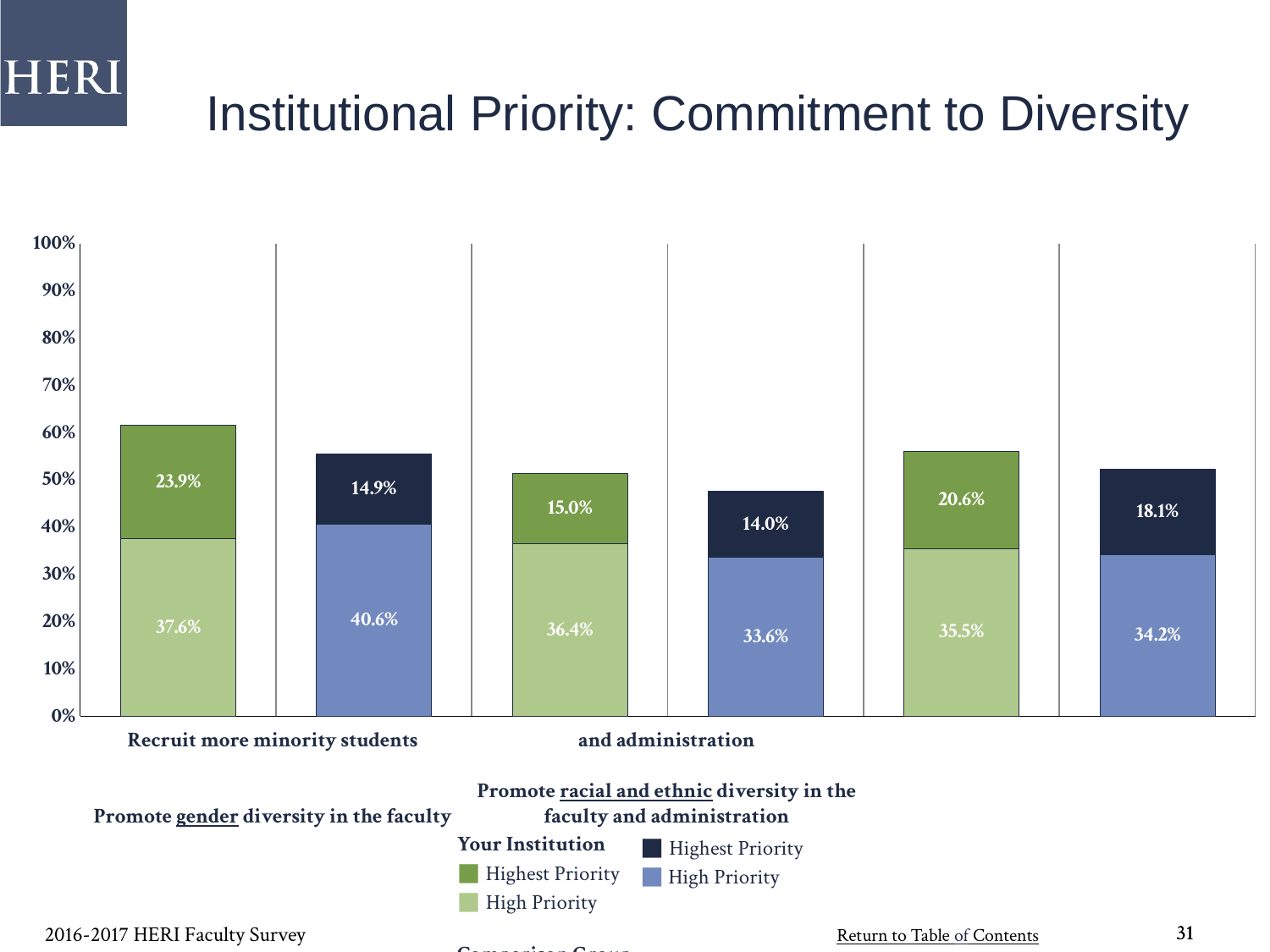

Institutional Priority: Commitment to Diversity

### Chart

| Category | High Priority | Highest Priority |
|---|---|---|
| Recruit more minority students | 0.376 | 0.239 |
| comp | 0.406 | 0.149 |
| Promote gender diversity in the faculty and administration | 0.364 | 0.15 |
| comp | 0.336 | 0.14 |
| Promote racial and ethnic diversity in the faculty and administration | 0.355 | 0.206 |
| comp | 0.342 | 0.181 |
Recruit more minority students

Promote gender diversity in the faculty and administration

Promote racial and ethnic diversity in the faculty and administration
Your Institution
■ Highest Priority
■ High Priority

Comparison Group
■ Highest Priority
■ High Priority

2016-2017 HERI Faculty Survey
31
31